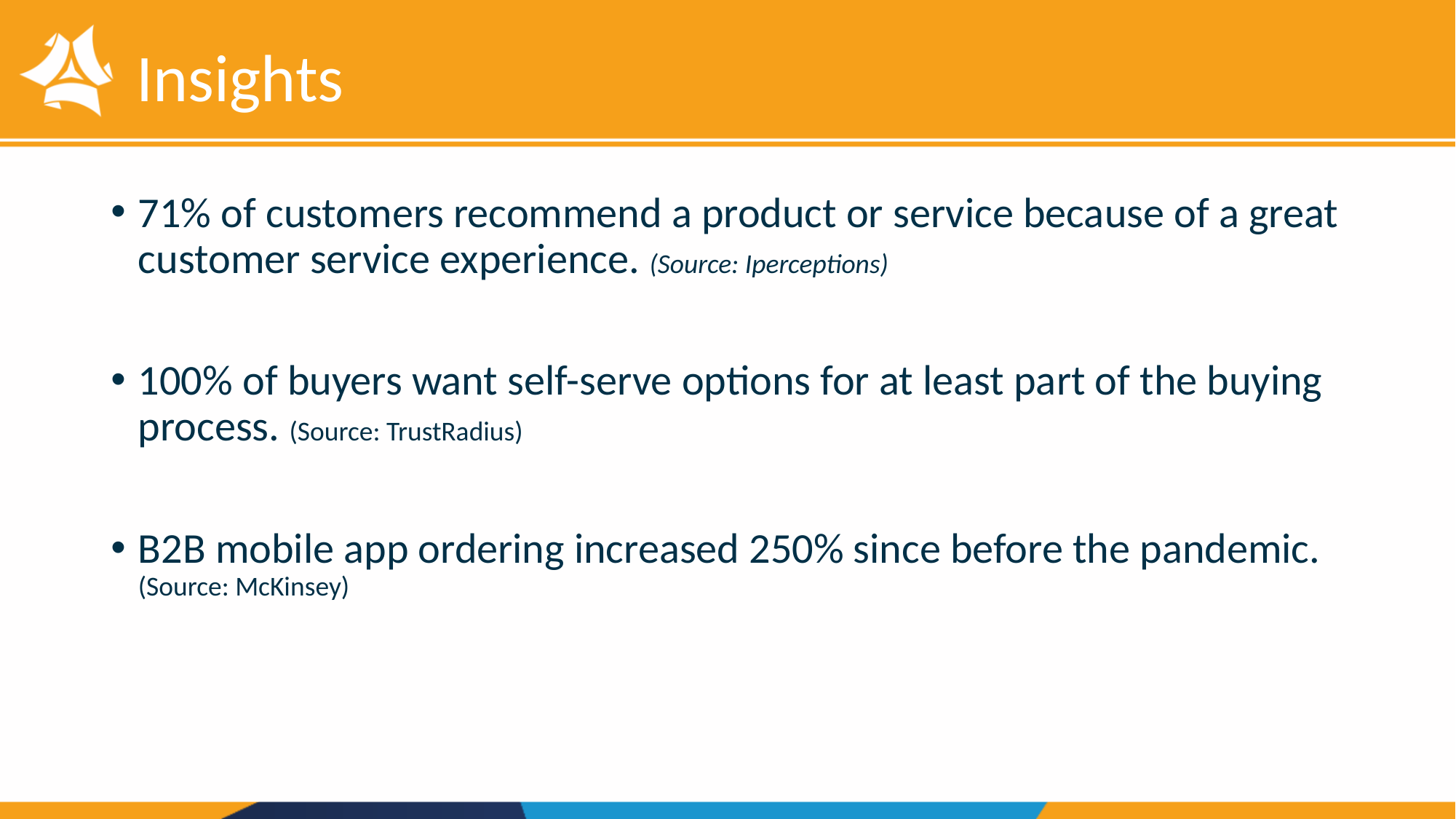

# Insights
71% of customers recommend a product or service because of a great customer service experience. (Source: Iperceptions)

100% of buyers want self-serve options for at least part of the buying process. (Source: TrustRadius)

B2B mobile app ordering increased 250% since before the pandemic. (Source: McKinsey)